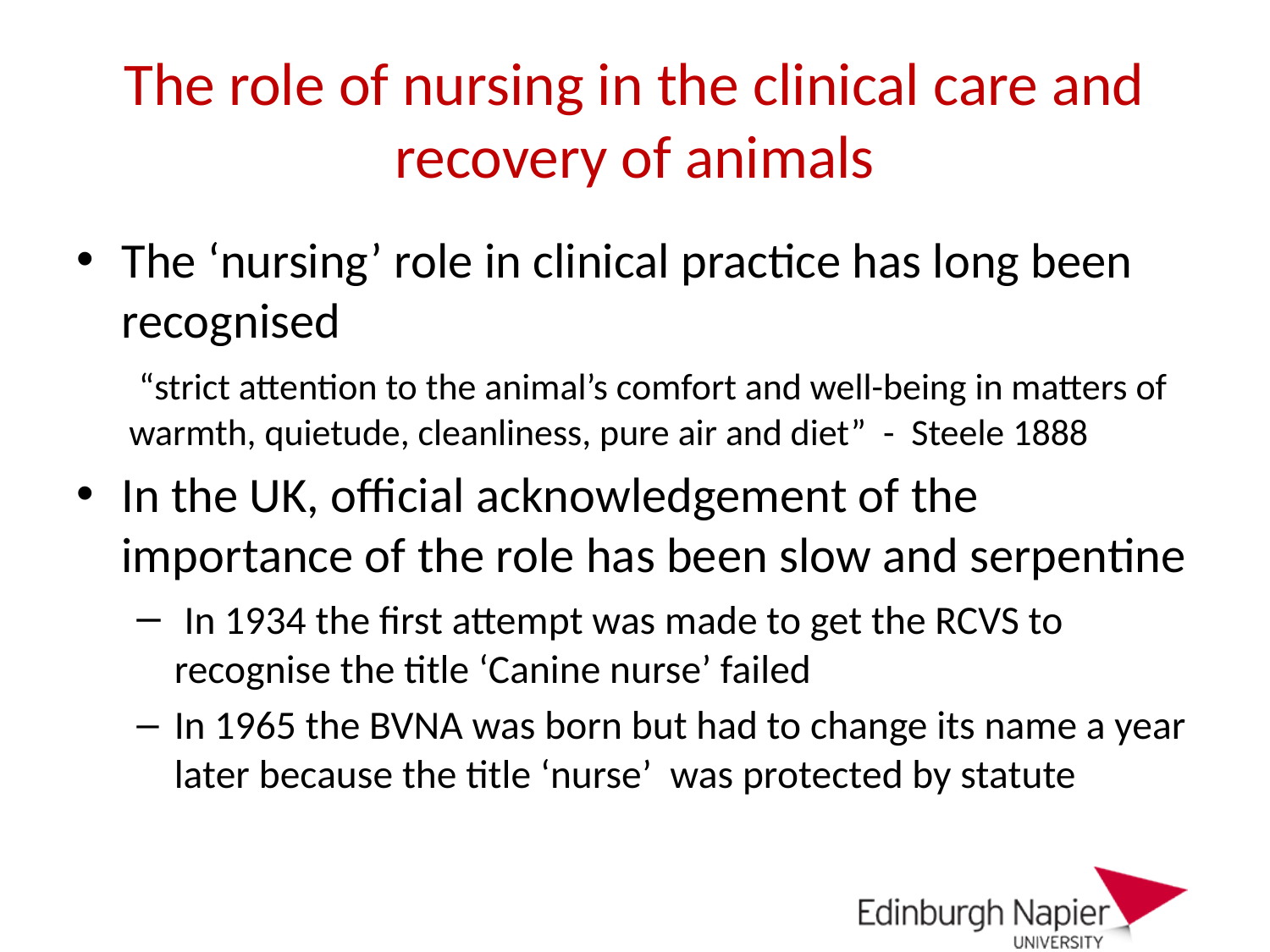

# The role of nursing in the clinical care and recovery of animals
The ‘nursing’ role in clinical practice has long been recognised
 “strict attention to the animal’s comfort and well-being in matters of warmth, quietude, cleanliness, pure air and diet”  -  Steele 1888
In the UK, official acknowledgement of the importance of the role has been slow and serpentine
 In 1934 the first attempt was made to get the RCVS to recognise the title ‘Canine nurse’ failed
In 1965 the BVNA was born but had to change its name a year later because the title ‘nurse’  was protected by statute